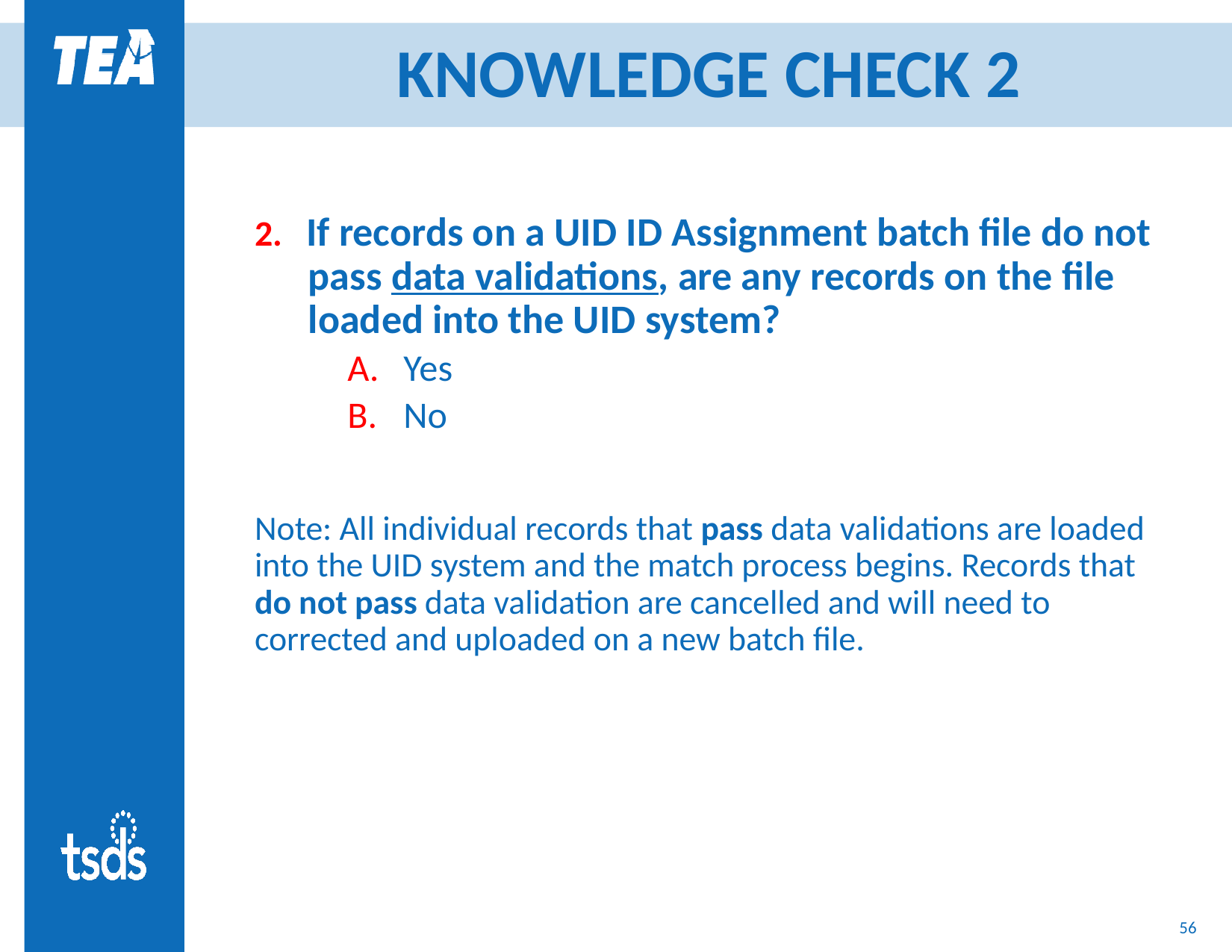

# KNOWLEDGE CHECK 2
2.   If records on a UID ID Assignment batch file do not pass data validations, are any records on the file loaded into the UID system?
Yes
No

Note: All individual records that pass data validations are loaded into the UID system and the match process begins. Records that do not pass data validation are cancelled and will need to corrected and uploaded on a new batch file.

56